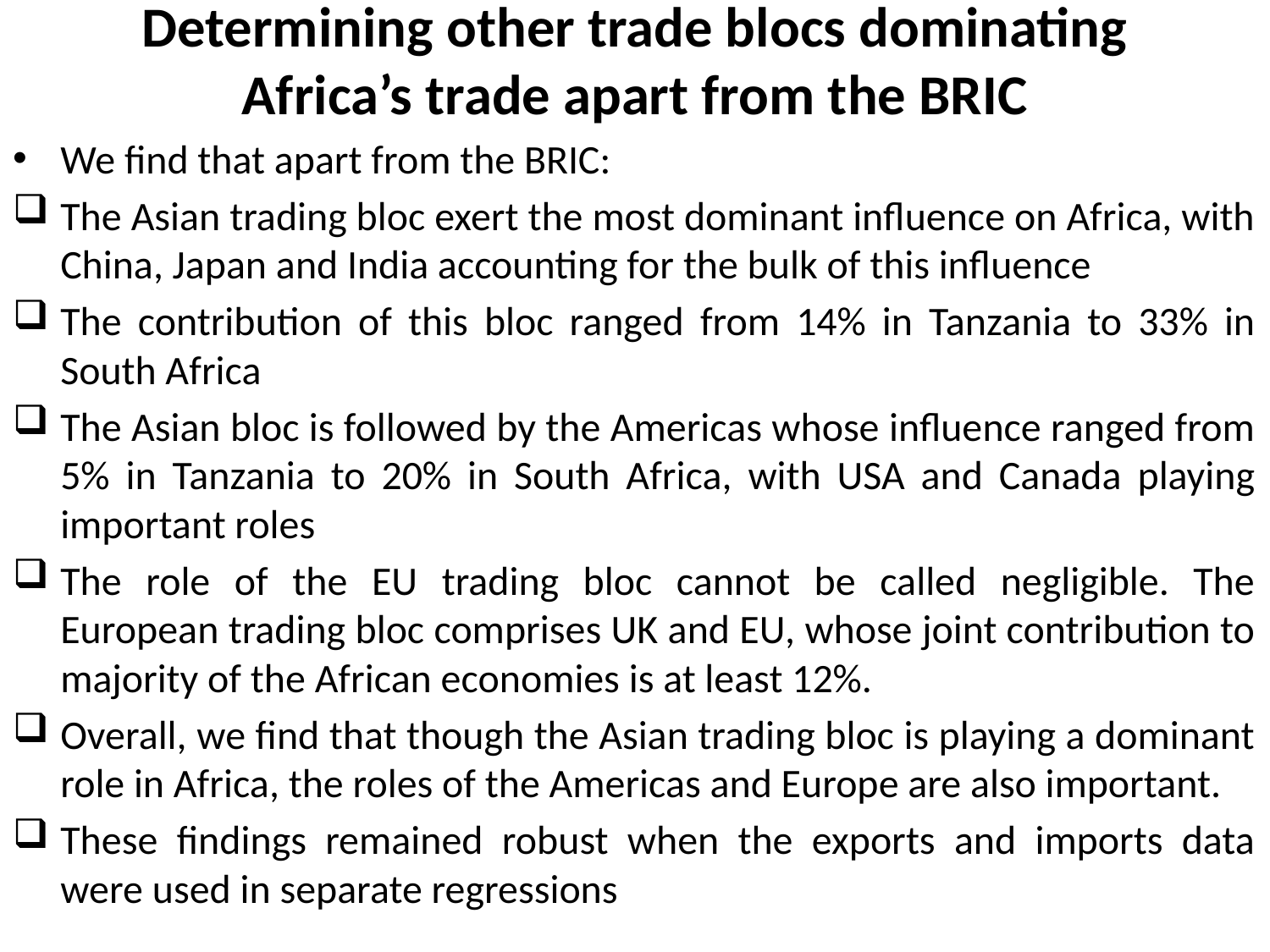

# Determining other trade blocs dominating Africa’s trade apart from the BRIC
We find that apart from the BRIC:
The Asian trading bloc exert the most dominant influence on Africa, with China, Japan and India accounting for the bulk of this influence
The contribution of this bloc ranged from 14% in Tanzania to 33% in South Africa
The Asian bloc is followed by the Americas whose influence ranged from 5% in Tanzania to 20% in South Africa, with USA and Canada playing important roles
The role of the EU trading bloc cannot be called negligible. The European trading bloc comprises UK and EU, whose joint contribution to majority of the African economies is at least 12%.
Overall, we find that though the Asian trading bloc is playing a dominant role in Africa, the roles of the Americas and Europe are also important.
These findings remained robust when the exports and imports data were used in separate regressions